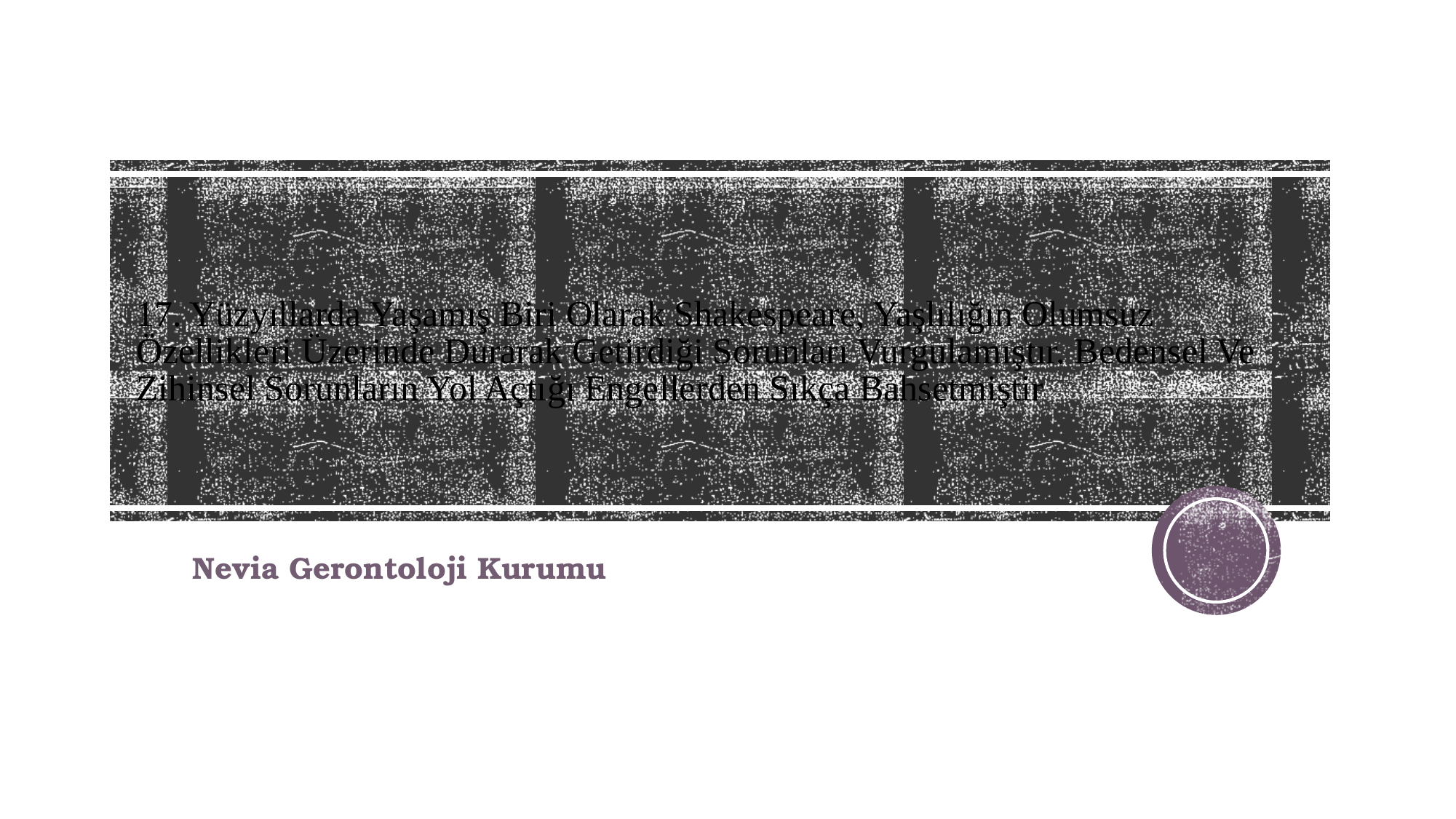

# 17. Yüzyıllarda Yaşamış Biri Olarak Shakespeare, Yaşlılığın Olumsuz Özellikleri Üzerinde Durarak Getirdiği Sorunları Vurgulamıştır. Bedensel Ve Zihinsel Sorunların Yol Açtığı Engellerden Sıkça Bahsetmiştir
Nevia Gerontoloji Kurumu